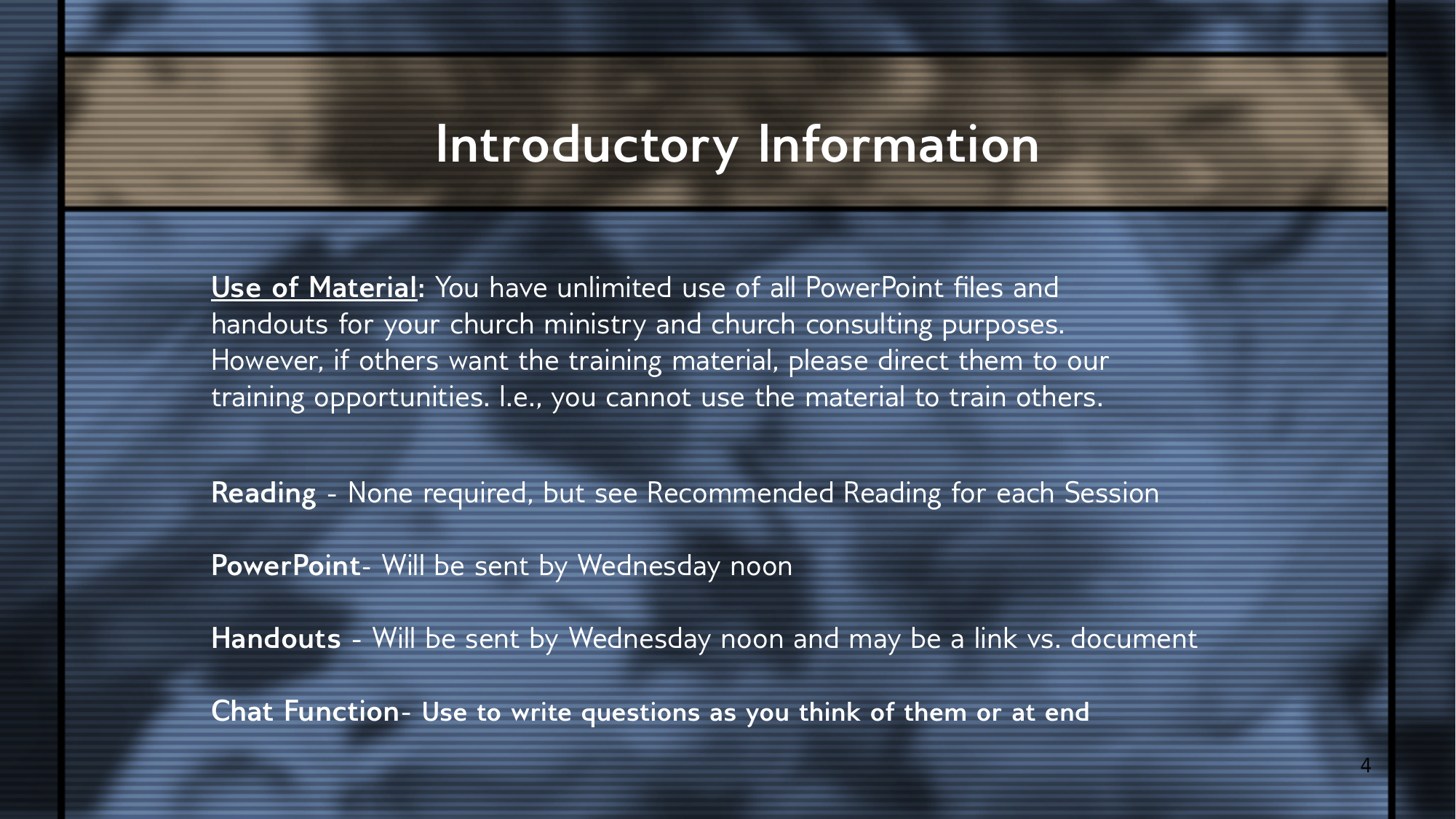

Introductory Information
Use of Material: You have unlimited use of all PowerPoint files and handouts for your church ministry and church consulting purposes. However, if others want the training material, please direct them to our training opportunities. I.e., you cannot use the material to train others.
Reading - None required, but see Recommended Reading for each Session

PowerPoint- Will be sent by Wednesday noon

Handouts - Will be sent by Wednesday noon and may be a link vs. document

Chat Function- Use to write questions as you think of them or at end

4